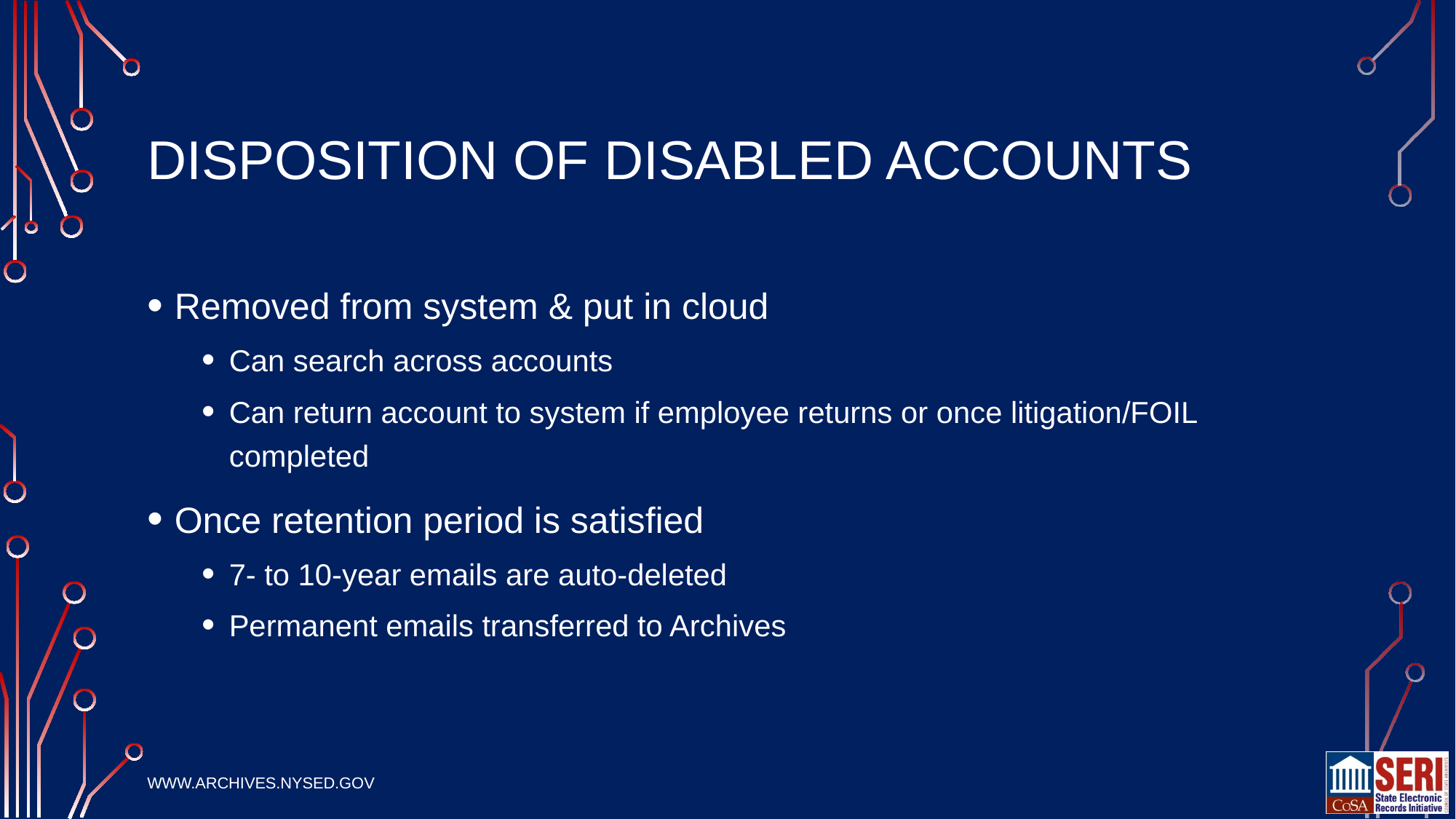

# Disposition of Disabled Accounts
Removed from system & put in cloud
Can search across accounts
Can return account to system if employee returns or once litigation/FOIL completed
Once retention period is satisfied
7- to 10-year emails are auto-deleted
Permanent emails transferred to Archives

www.archives.nysed.gov